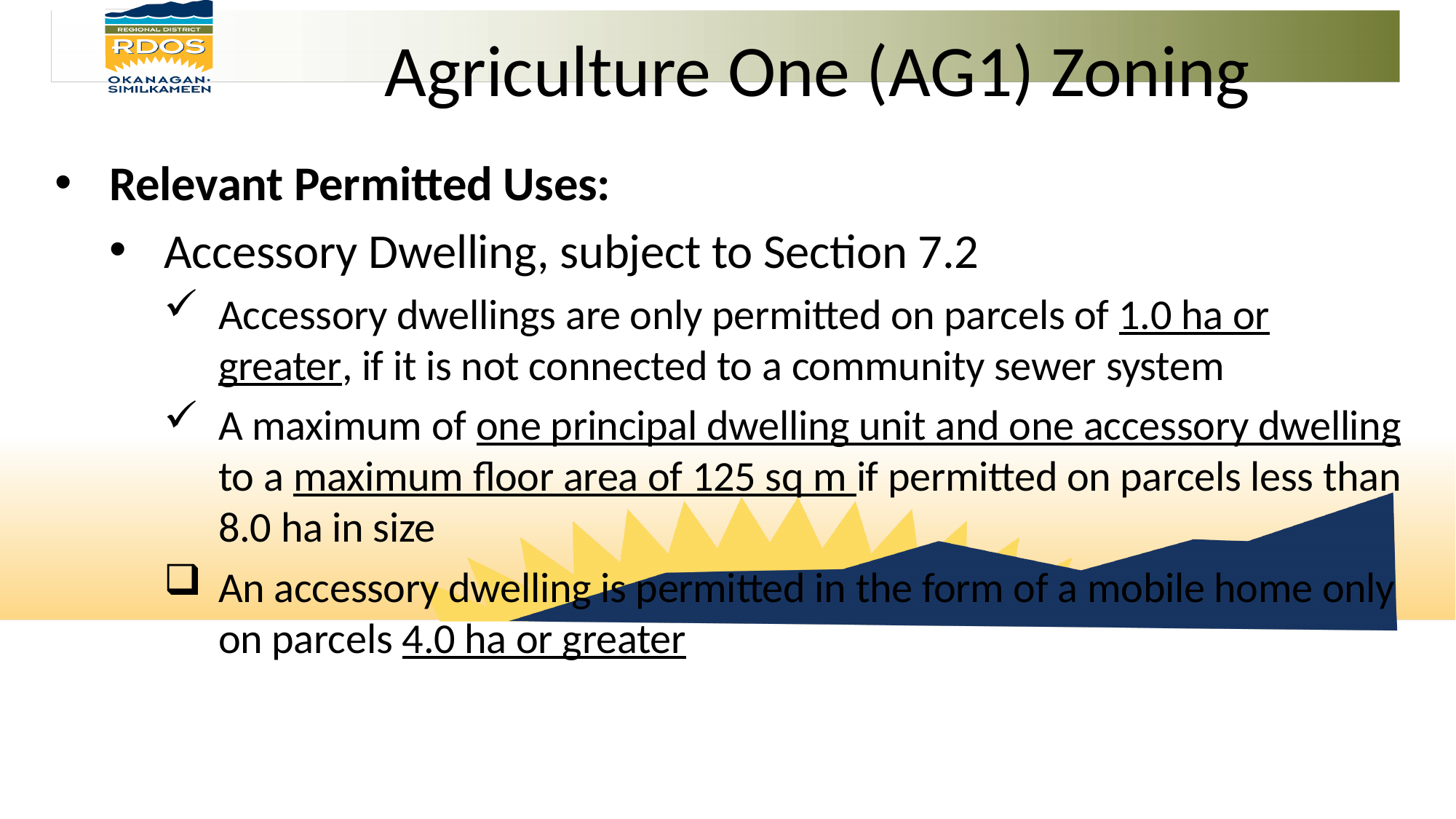

Agriculture One (AG1) Zoning
Relevant Permitted Uses:
Accessory Dwelling, subject to Section 7.2
Accessory dwellings are only permitted on parcels of 1.0 ha or greater, if it is not connected to a community sewer system
A maximum of one principal dwelling unit and one accessory dwelling to a maximum floor area of 125 sq m if permitted on parcels less than 8.0 ha in size
An accessory dwelling is permitted in the form of a mobile home only on parcels 4.0 ha or greater